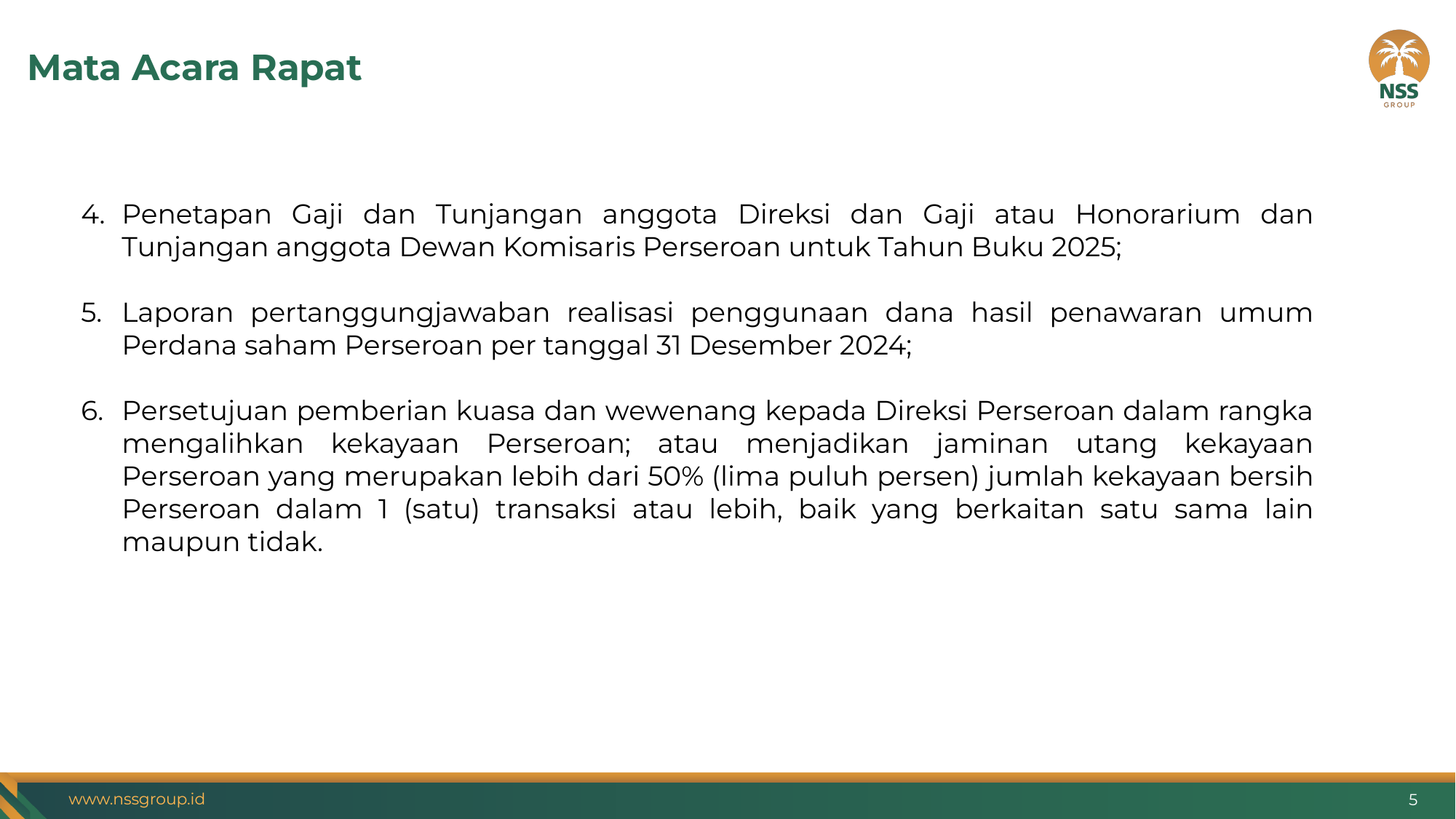

# Mata Acara Rapat
Penetapan Gaji dan Tunjangan anggota Direksi dan Gaji atau Honorarium dan Tunjangan anggota Dewan Komisaris Perseroan untuk Tahun Buku 2025;

Laporan pertanggungjawaban realisasi penggunaan dana hasil penawaran umum Perdana saham Perseroan per tanggal 31 Desember 2024;

Persetujuan pemberian kuasa dan wewenang kepada Direksi Perseroan dalam rangka mengalihkan kekayaan Perseroan; atau menjadikan jaminan utang kekayaan Perseroan yang merupakan lebih dari 50% (lima puluh persen) jumlah kekayaan bersih Perseroan dalam 1 (satu) transaksi atau lebih, baik yang berkaitan satu sama lain maupun tidak.
5